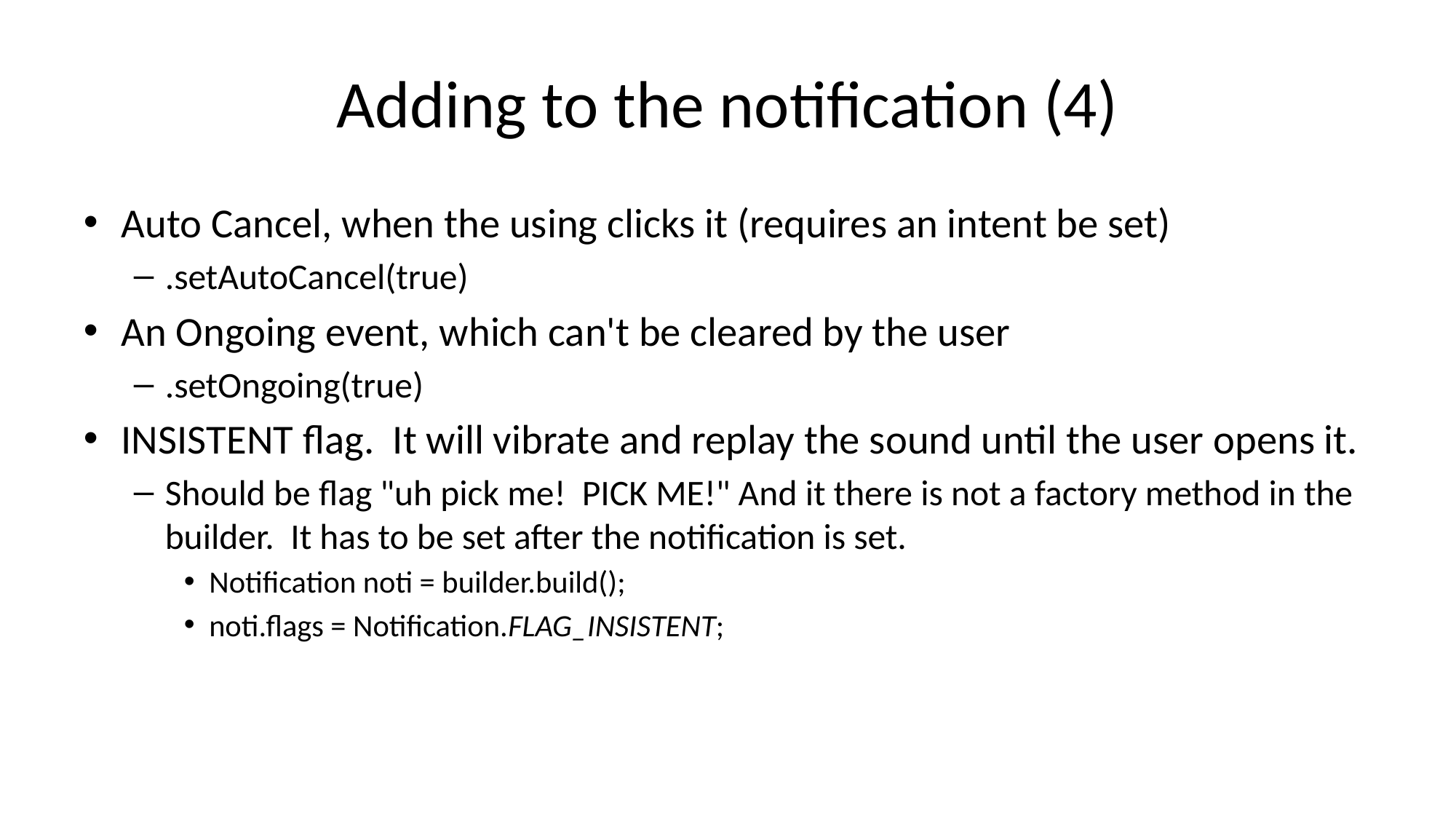

# Adding to the notification (4)
Auto Cancel, when the using clicks it (requires an intent be set)
.setAutoCancel(true)
An Ongoing event, which can't be cleared by the user
.setOngoing(true)
INSISTENT flag.  It will vibrate and replay the sound until the user opens it.
Should be flag "uh pick me!  PICK ME!" And it there is not a factory method in the builder.  It has to be set after the notification is set.
Notification noti = builder.build();
noti.flags = Notification.FLAG_INSISTENT;